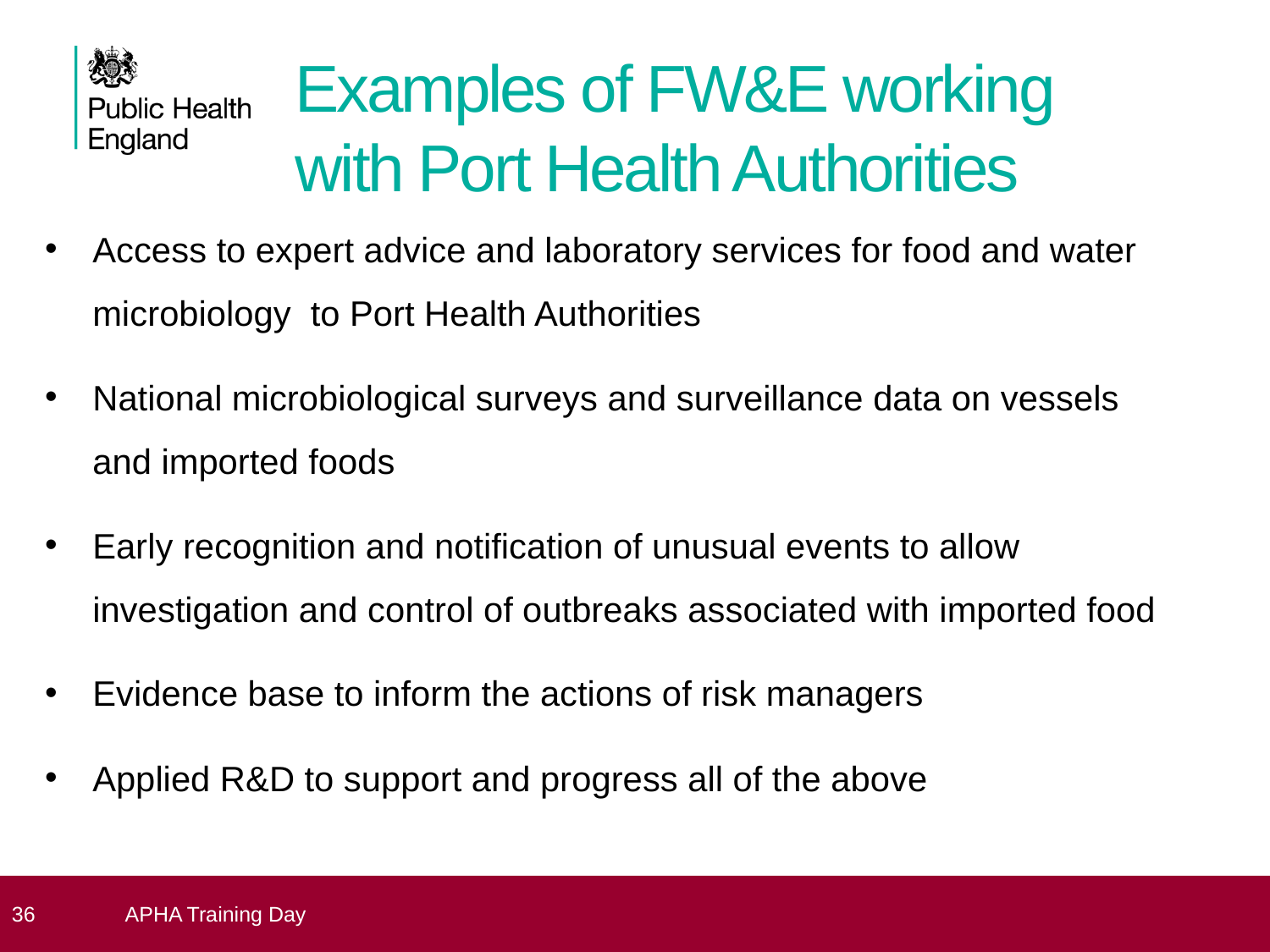

# Examples of FW&E working with Port Health Authorities
Access to expert advice and laboratory services for food and water microbiology  to Port Health Authorities
National microbiological surveys and surveillance data on vessels and imported foods
Early recognition and notification of unusual events to allow investigation and control of outbreaks associated with imported food
Evidence base to inform the actions of risk managers
Applied R&D to support and progress all of the above
  36
APHA Training Day